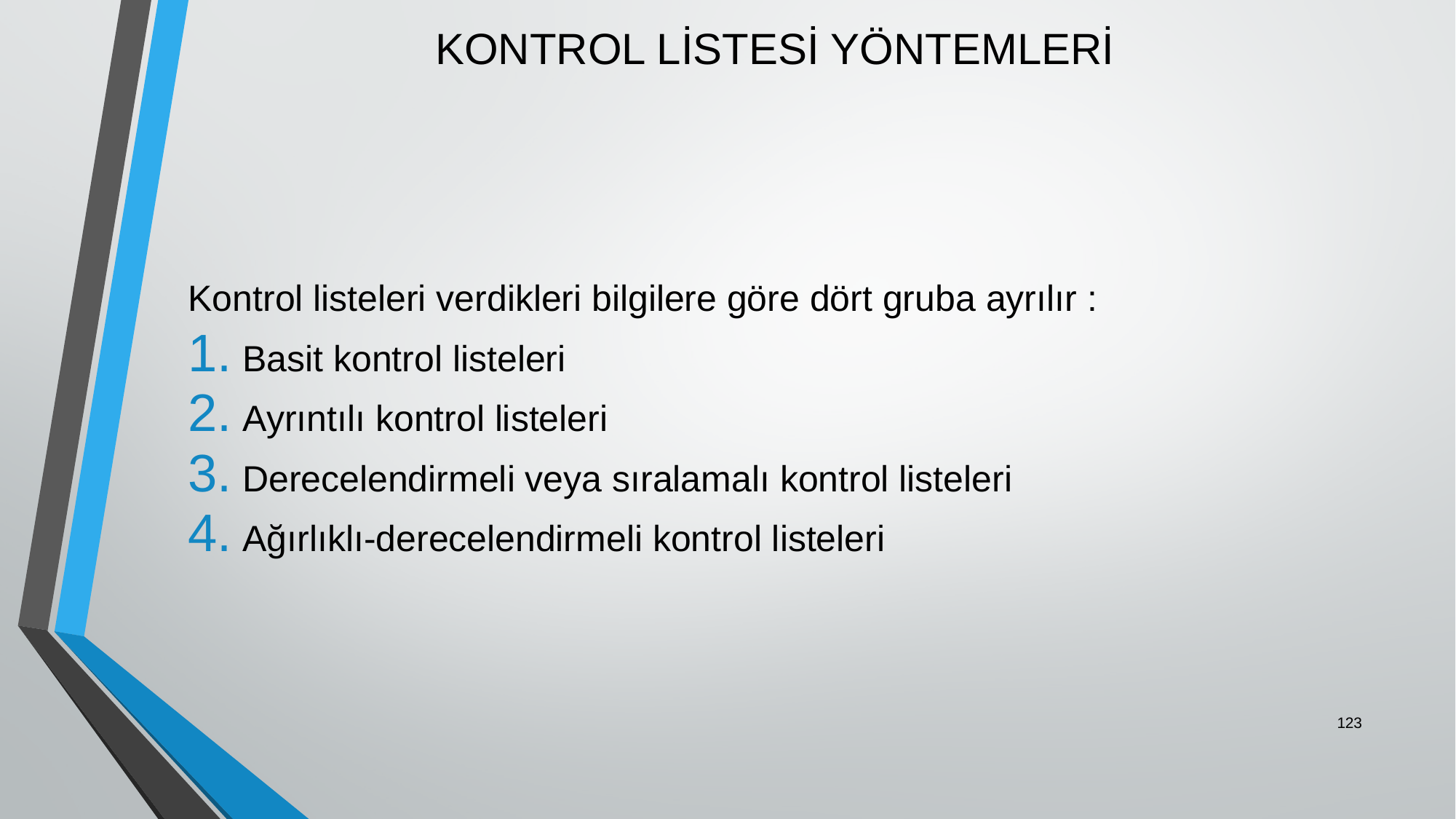

# KONTROL LİSTESİ YÖNTEMLERİ
Kontrol listeleri verdikleri bilgilere göre dört gruba ayrılır :
Basit kontrol listeleri
Ayrıntılı kontrol listeleri
Derecelendirmeli veya sıralamalı kontrol listeleri
Ağırlıklı-derecelendirmeli kontrol listeleri

123